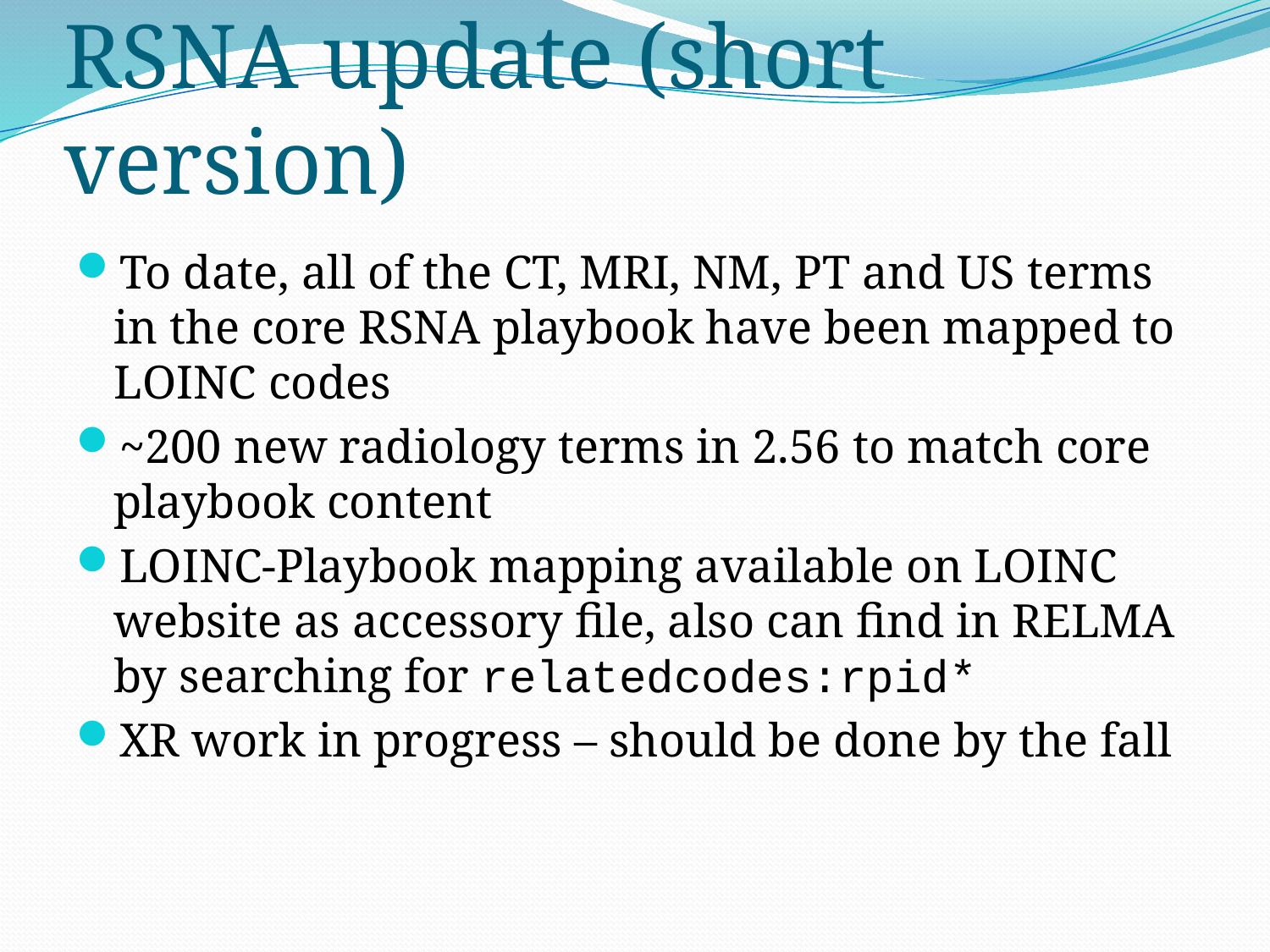

# RSNA update (short version)
To date, all of the CT, MRI, NM, PT and US terms in the core RSNA playbook have been mapped to LOINC codes
~200 new radiology terms in 2.56 to match core playbook content
LOINC-Playbook mapping available on LOINC website as accessory file, also can find in RELMA by searching for relatedcodes:rpid*
XR work in progress – should be done by the fall